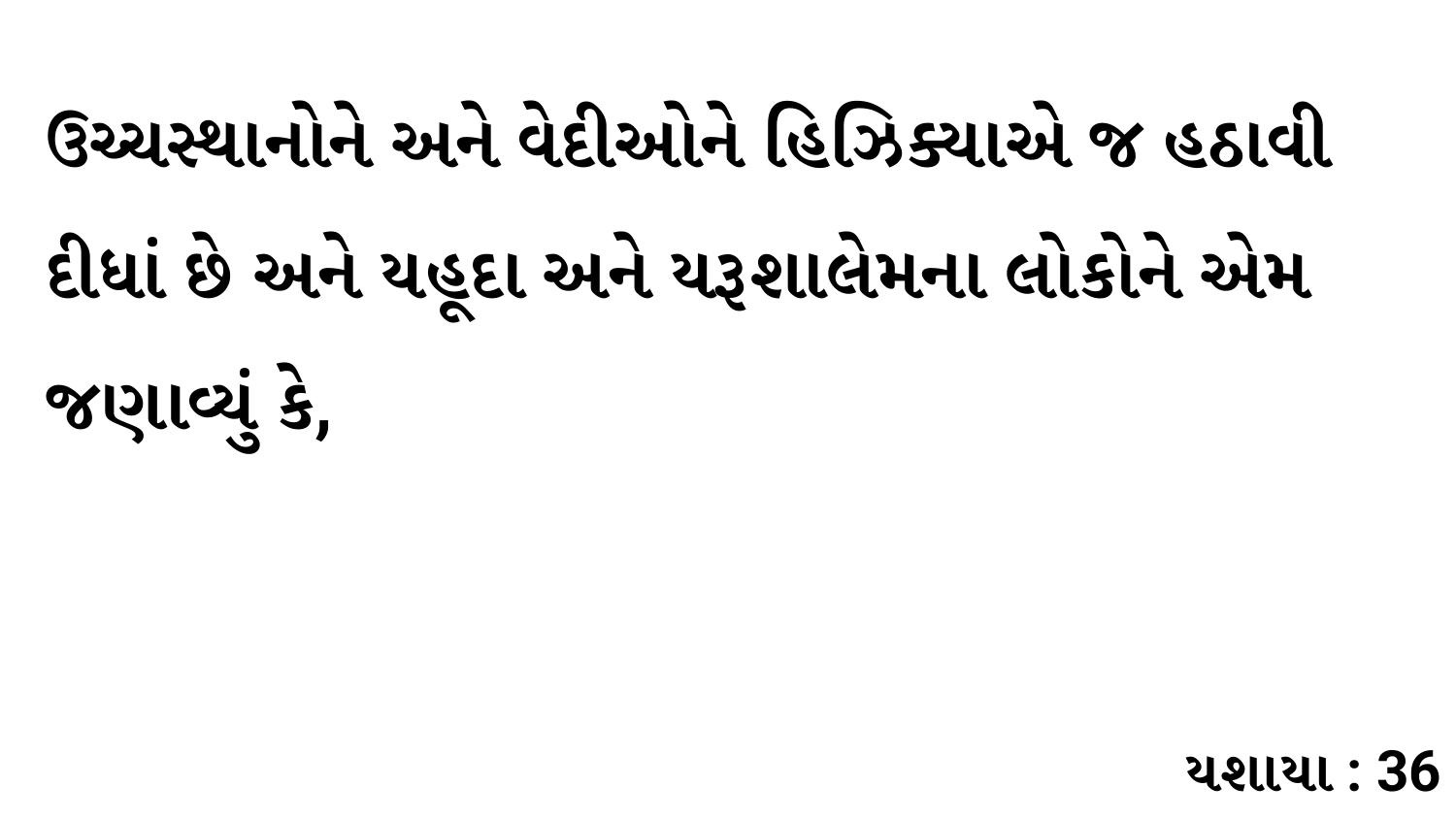

ઉચ્ચસ્થાનોને અને વેદીઓને હિઝિક્યાએ જ હઠાવી દીધાં છે અને યહૂદા અને યરૂશાલેમના લોકોને એમ જણાવ્યું કે,
યશાયા : 36